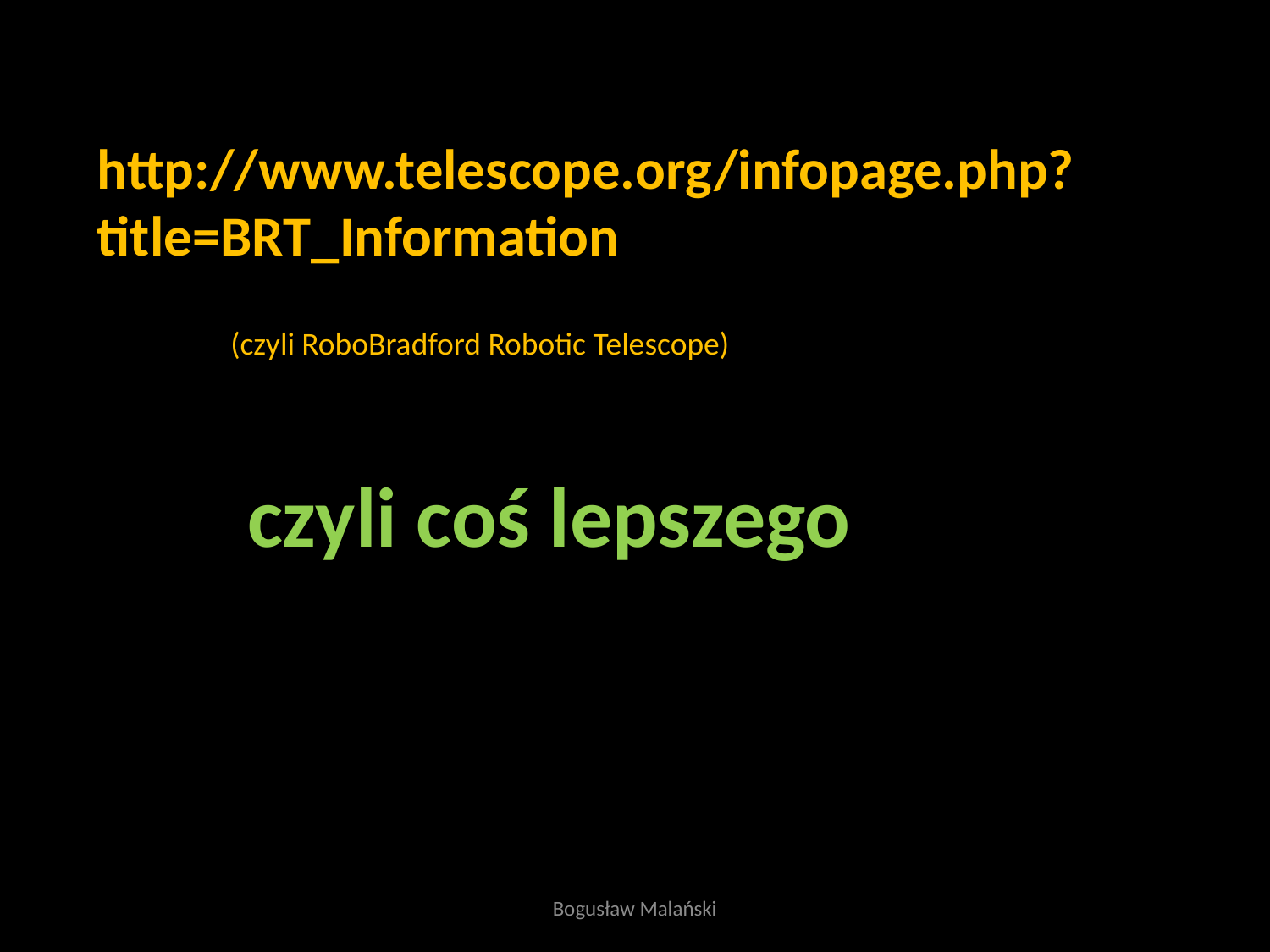

http://www.telescope.org/infopage.php?title=BRT_Information
(czyli RoboBradford Robotic Telescope)
czyli coś lepszego
Bogusław Malański